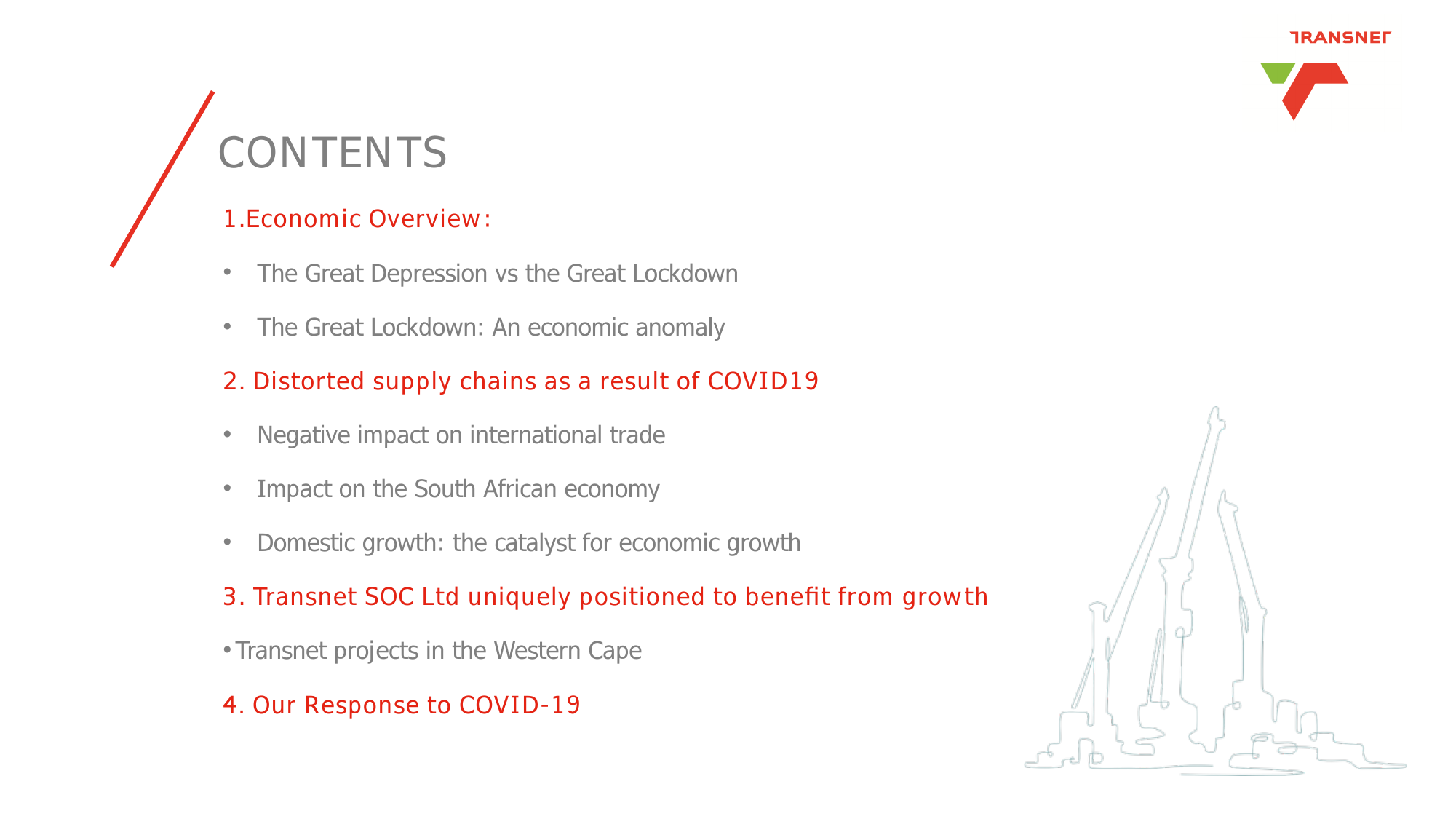

# CONTENTS
Economic Overview:
The Great Depression vs the Great Lockdown
The Great Lockdown: An economic anomaly
2. Distorted supply chains as a result of COVID19
Negative impact on international trade
Impact on the South African economy
Domestic growth: the catalyst for economic growth
3. Transnet SOC Ltd uniquely positioned to benefit from growth
Transnet projects in the Western Cape
4. Our Response to COVID-19